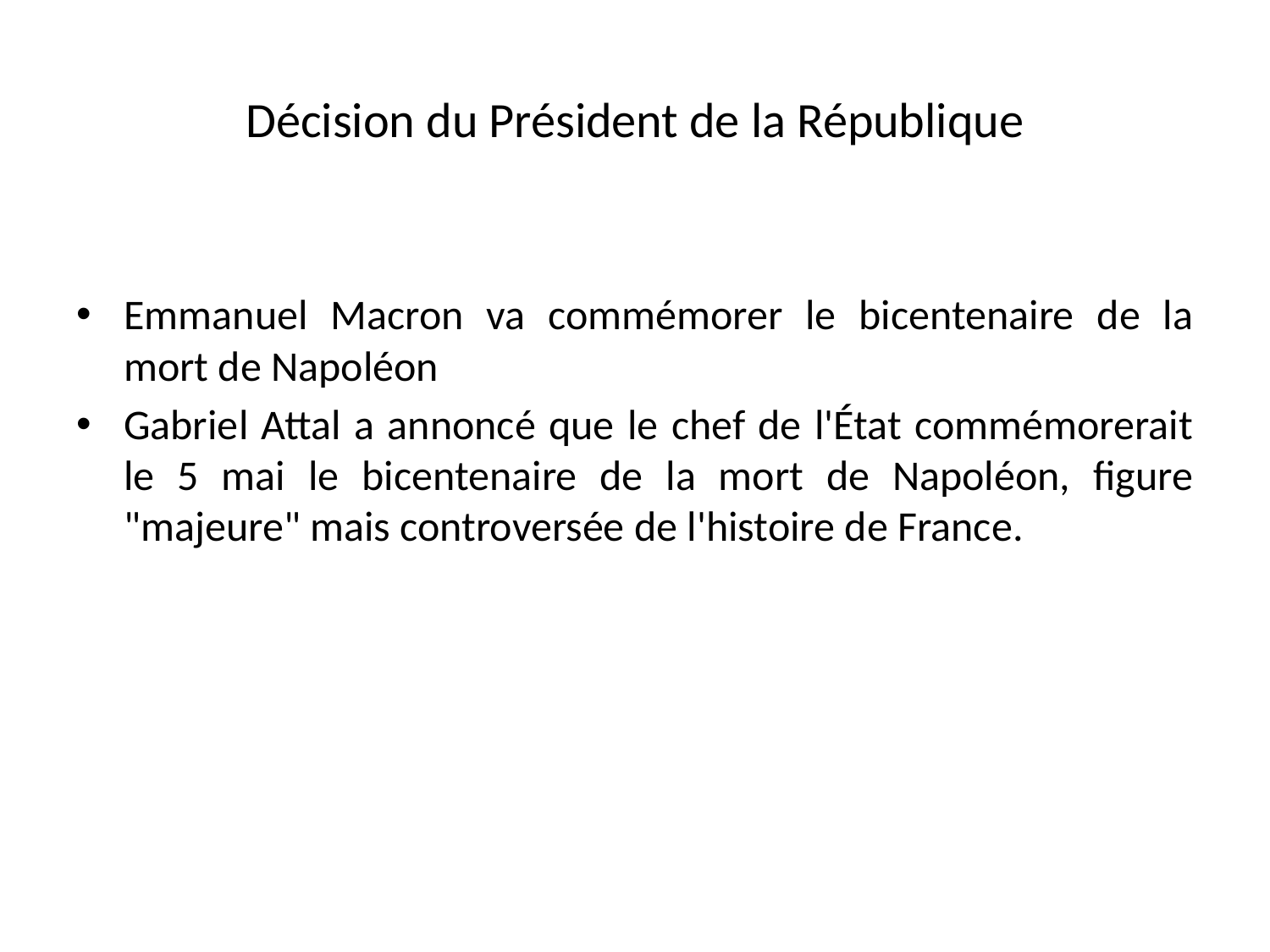

# Décision du Président de la République

Emmanuel Macron va commémorer le bicentenaire de la mort de Napoléon
Gabriel Attal a annoncé que le chef de l'État commémorerait le 5 mai le bicentenaire de la mort de Napoléon, figure "majeure" mais controversée de l'histoire de France.